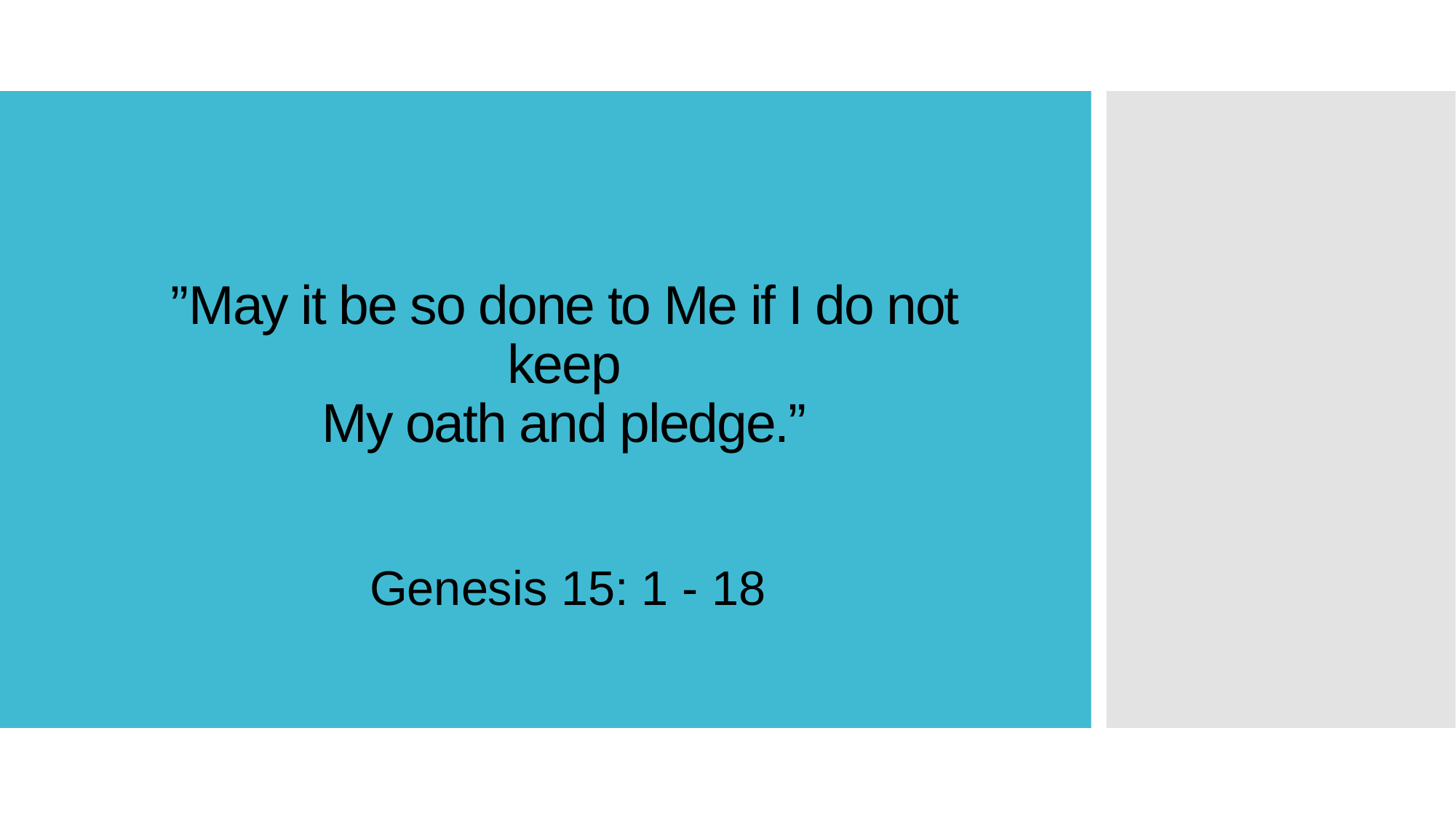

# ”May it be so done to Me if I do not keep My oath and pledge.”
Genesis 15: 1 - 18